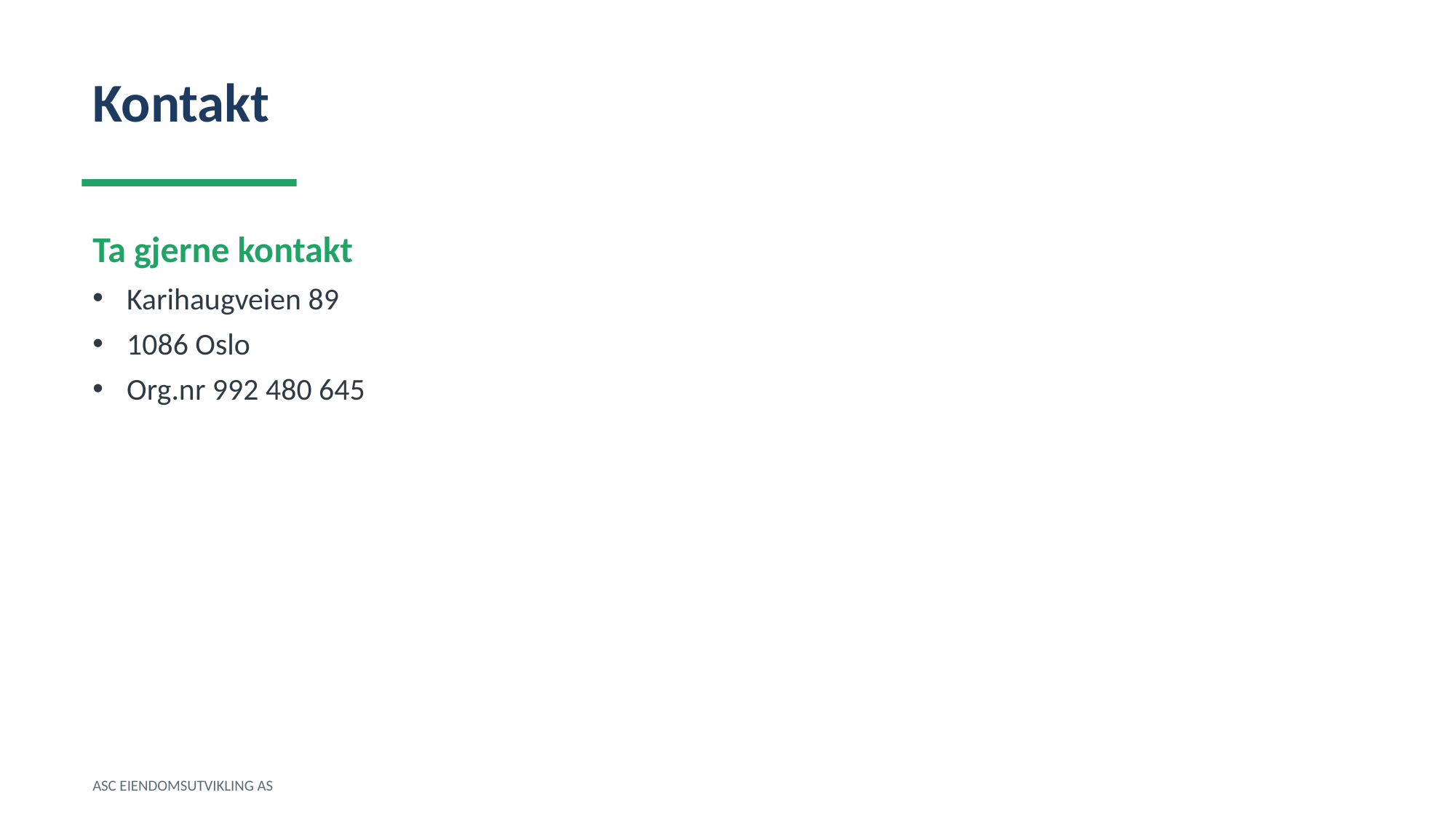

Kontakt

Ta gjerne kontakt
Karihaugveien 89
1086 Oslo
Org.nr 992 480 645
ASC EIENDOMSUTVIKLING AS